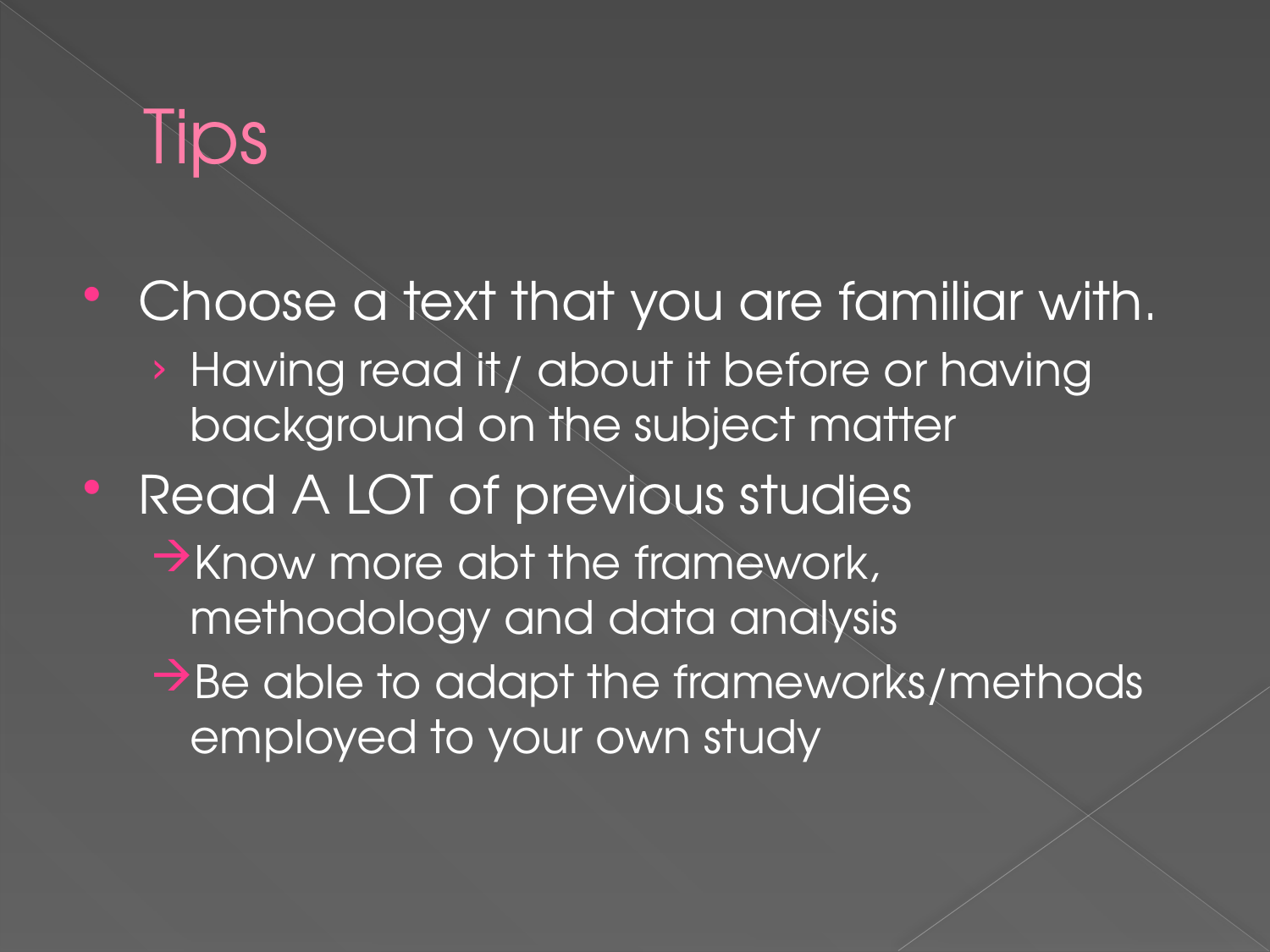

# Tips
Choose a text that you are familiar with.
Having read it/ about it before or having background on the subject matter
Read A LOT of previous studies
Know more abt the framework, methodology and data analysis
Be able to adapt the frameworks/methods employed to your own study